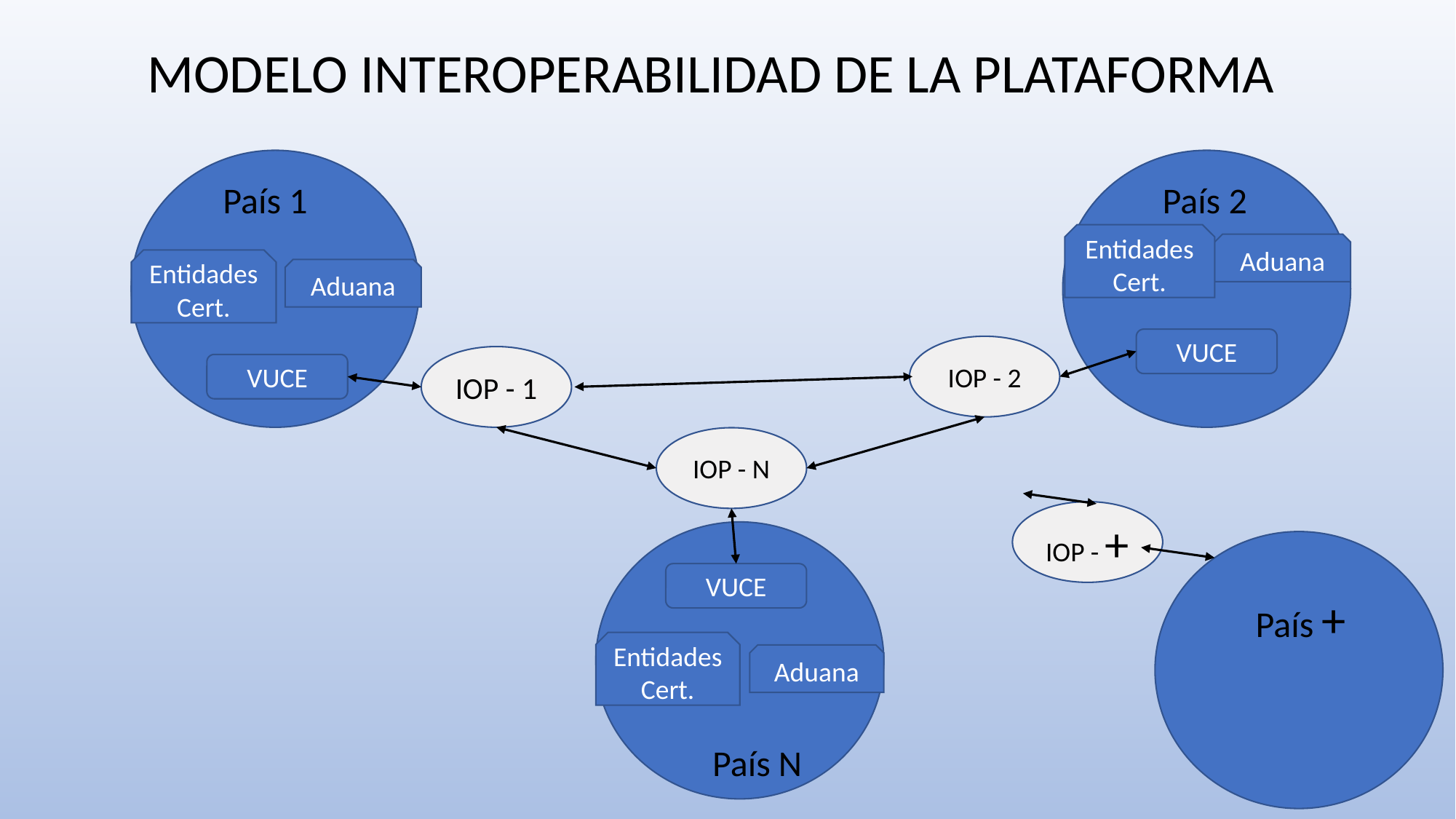

# MODELO INTEROPERABILIDAD DE LA PLATAFORMA

País 1
País 1
País 2
Entidades Cert.
Aduana
Entidades Cert.
Aduana
VUCE
IOP - 2
IOP - 1
VUCE
IOP - N
IOP - +

VUCE
País +
Entidades Cert.
Aduana
País N